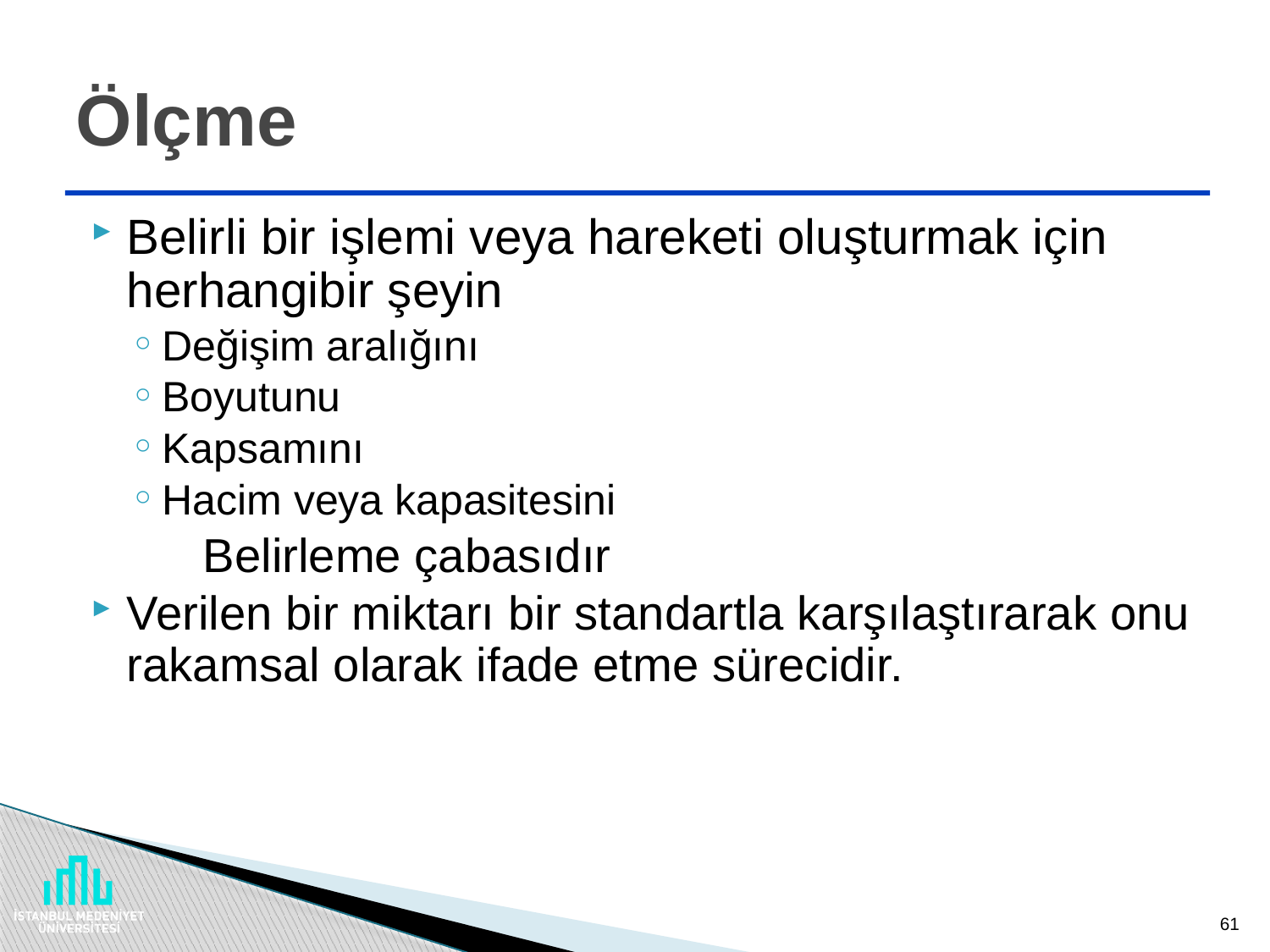

# Ölçme

Belirli bir işlemi veya hareketi oluşturmak için herhangibir şeyin
Değişim aralığını
Boyutunu
Kapsamını
Hacim veya kapasitesini
	Belirleme çabasıdır
Verilen bir miktarı bir standartla karşılaştırarak onu rakamsal olarak ifade etme sürecidir.
61